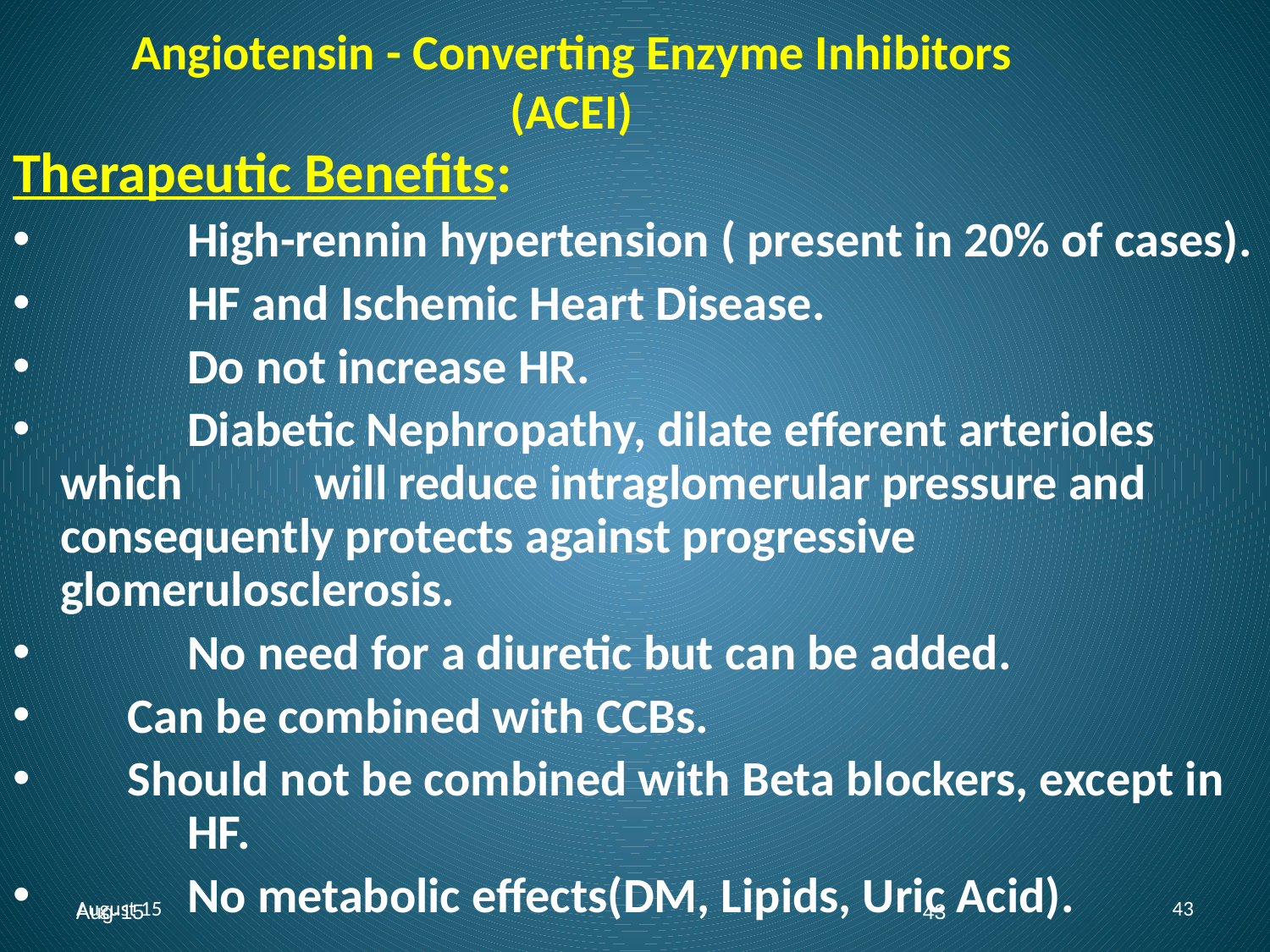

Angiotensin - Converting Enzyme Inhibitors
(ACEI)
Therapeutic Benefits:
	High-rennin hypertension ( present in 20% of cases).
	HF and Ischemic Heart Disease.
	Do not increase HR.
	Diabetic Nephropathy, dilate efferent arterioles which  	will reduce intraglomerular pressure and 	consequently protects against progressive 	glomerulosclerosis.
	No need for a diuretic but can be added.
      Can be combined with CCBs.
      Should not be combined with Beta blockers, except in    	HF.
	No metabolic effects(DM, Lipids, Uric Acid).
Aug-15
43
August 15
43